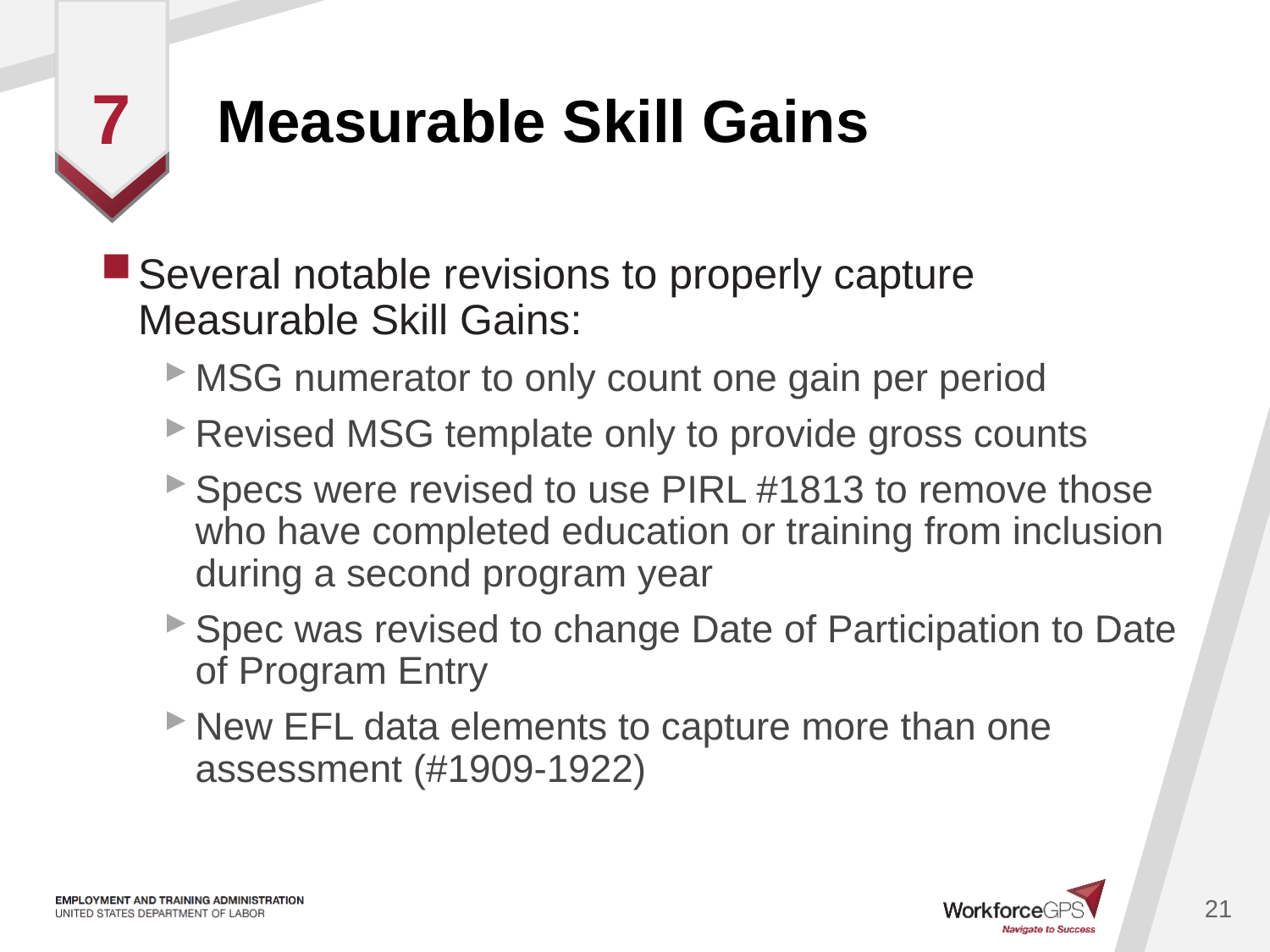

# Measurable Skill Gains
7
Several notable revisions to properly capture Measurable Skill Gains:
MSG numerator to only count one gain per period
Revised MSG template only to provide gross counts
Specs were revised to use PIRL #1813 to remove those who have completed education or training from inclusion during a second program year
Spec was revised to change Date of Participation to Date of Program Entry
New EFL data elements to capture more than one assessment (#1909-1922)
21